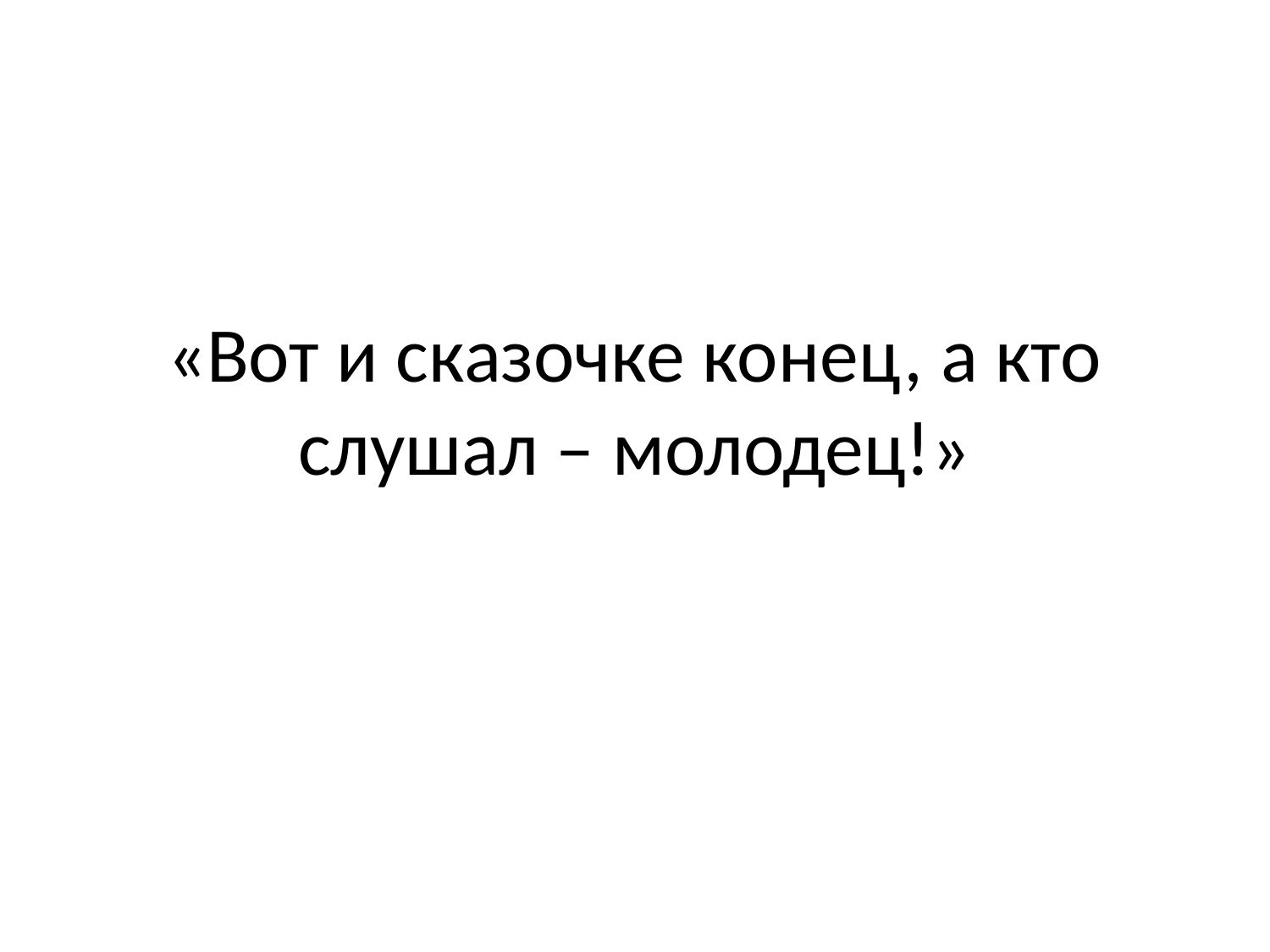

# «Вот и сказочке конец, а кто слушал – молодец!»